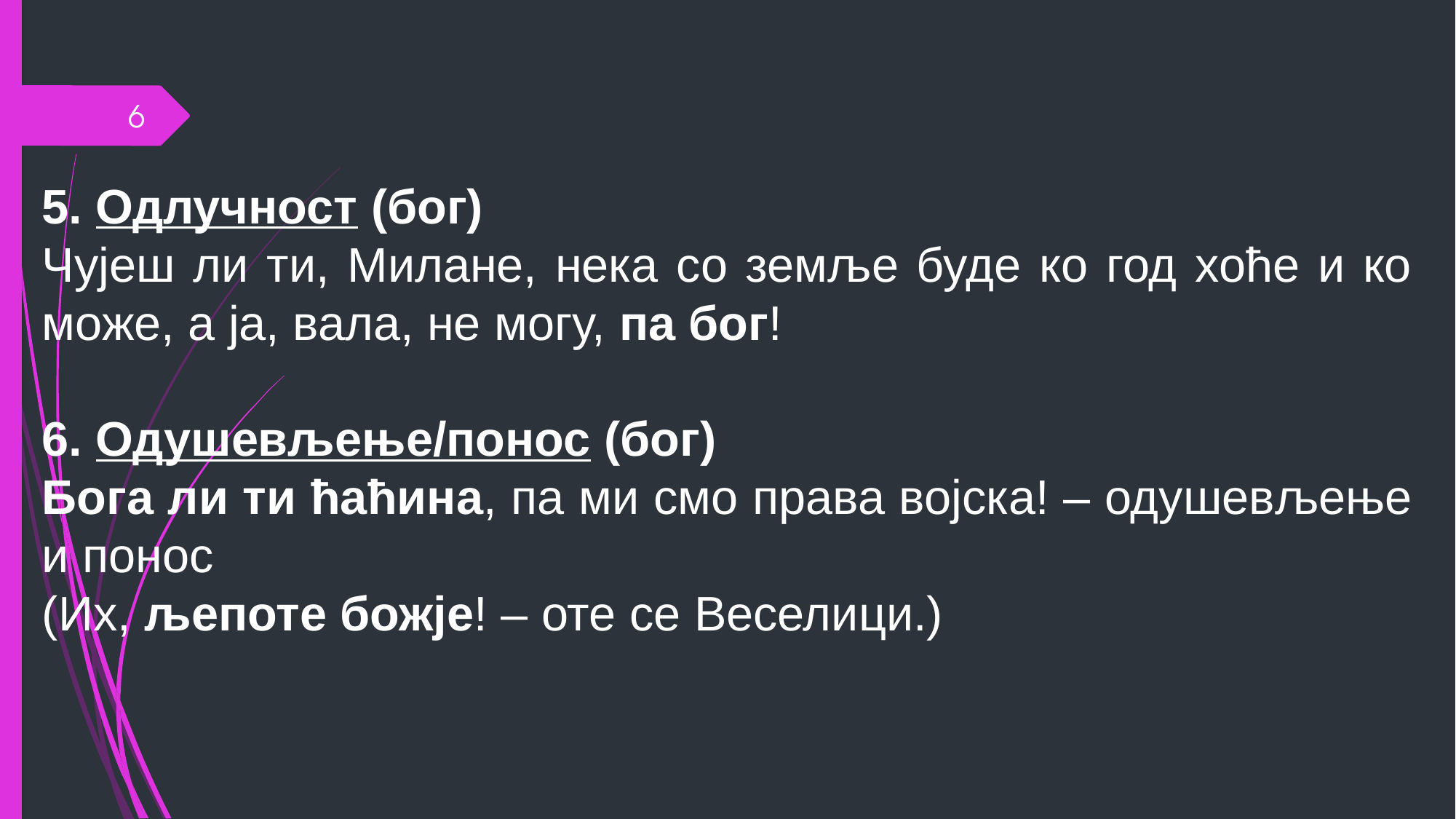

5. Одлучност (бог)
Чујеш ли ти, Милане, нека со земље буде ко год хоће и ко може, а ја, вала, не могу, па бог!

6. Одушевљење/понос (бог)
Бога ли ти ћаћина, па ми смо права војска! – одушевљење и понос
(Их, љепоте божје! – оте се Веселици.)
6